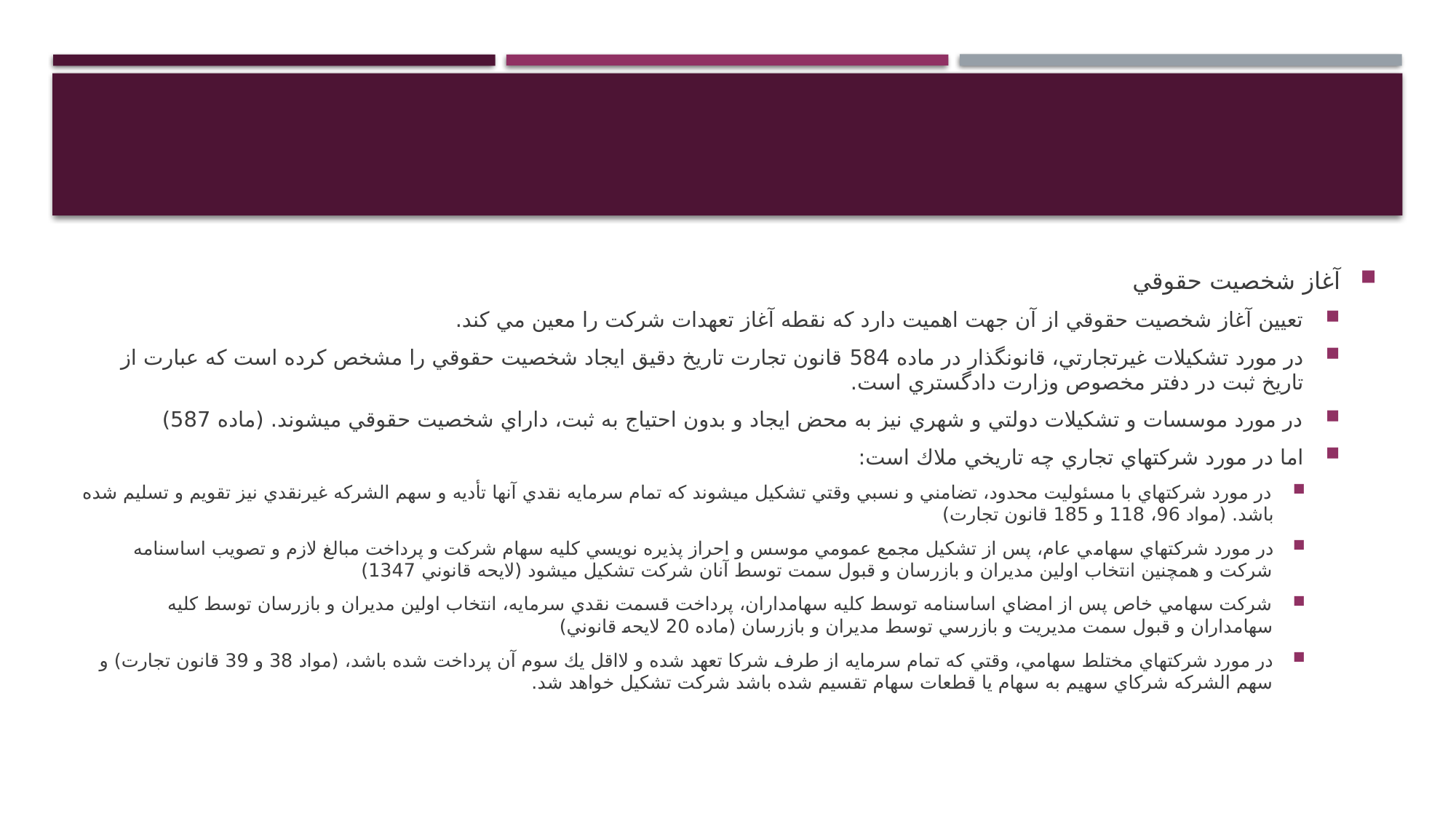

#
آغاز شخصيت حقوقي
تعيين آغاز شخصيت حقوقي از آن جهت اهميت دارد كه نقطه آغاز تعهدات شركت را معين مي كند.
در مورد تشكيلات غيرتجارتي، قانونگذار در ماده 584 قانون تجارت تاريخ دقيق ايجاد شخصيت حقوقي را مشخص كرده است كه عبارت از تاريخ ثبت در دفتر مخصوص وزارت دادگستري است.
در مورد موسسات و تشكيلات دولتي و شهري نيز به محض ايجاد و بدون احتياج به ثبت، داراي شخصيت حقوقي ميشوند. (ماده 587)
اما در مورد شركتهاي تجاري چه تاريخي ملاك است:
در مورد شركتهاي با مسئوليت محدود، تضامني و نسبي وقتي تشكيل ميشوند كه تمام سرمايه نقدي آنها تأديه و سهم الشركه غيرنقدي نيز تقويم و تسليم شده باشد. (مواد 96، 118 و 185 قانون تجارت)
در مورد شركتهاي سهامي عام، پس از تشكيل مجمع عمومي موسس و احراز پذيره نويسي كليه سهام شركت و پرداخت مبالغ لازم و تصويب اساسنامه شركت و همچنين انتخاب اولين مديران و بازرسان و قبول سمت توسط آنان شركت تشكيل ميشود (لايحه قانوني 1347)
شركت سهامي خاص پس از امضاي اساسنامه توسط كليه سهامداران، پرداخت قسمت نقدي سرمايه، انتخاب اولين مديران و بازرسان توسط كليه سهامداران و قبول سمت مديريت و بازرسي توسط مديران و بازرسان (ماده 20 لايحه قانوني)
در مورد شركتهاي مختلط سهامي، وقتي كه تمام سرمايه از طرف شركا تعهد شده و لااقل يك سوم آن پرداخت شده باشد، (مواد 38 و 39 قانون تجارت) و سهم الشركه شركاي سهيم به سهام يا قطعات سهام تقسيم شده باشد شركت تشكيل خواهد شد.